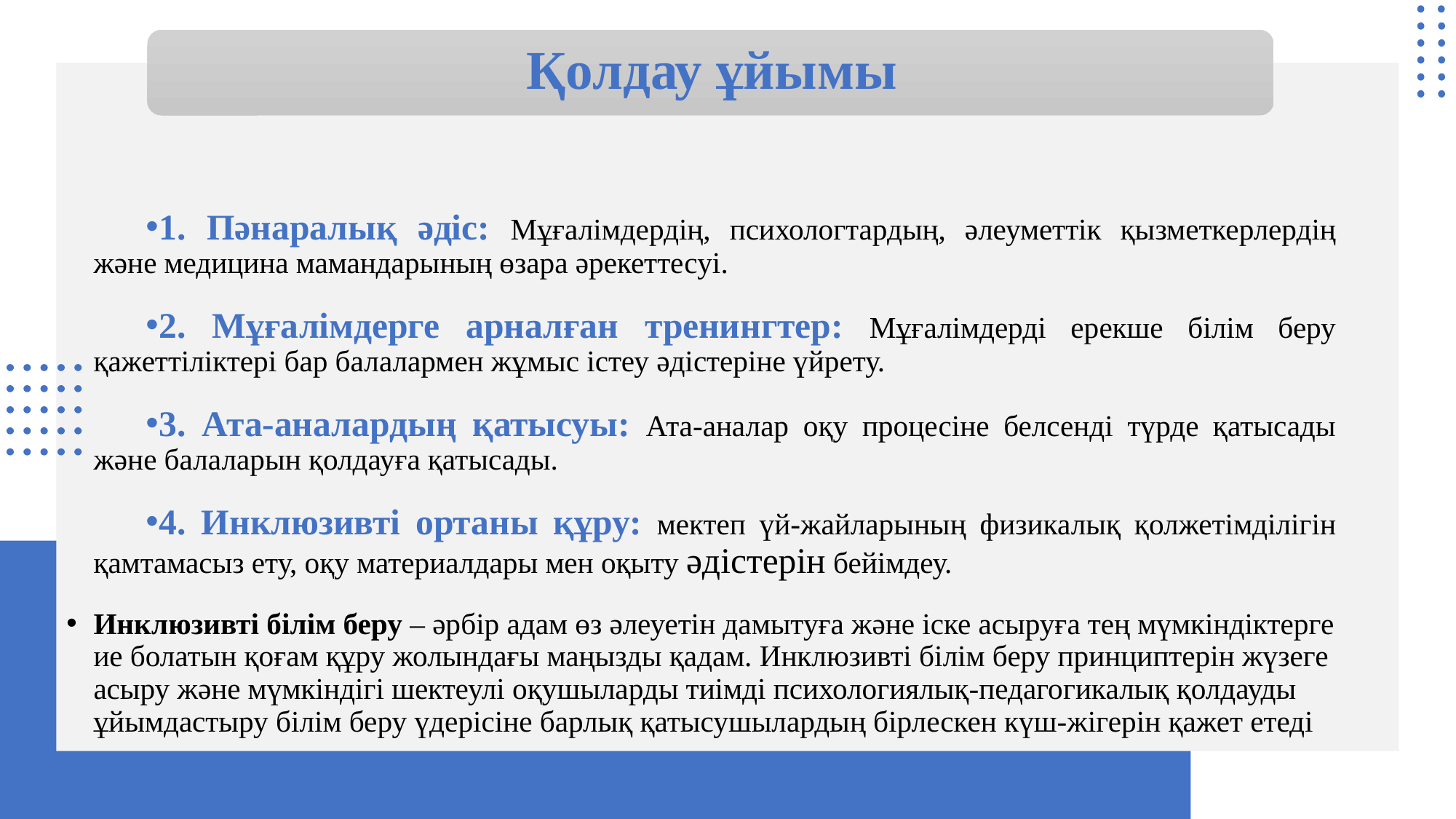

# Қолдау ұйымы

1. Пәнаралық әдіс: Мұғалімдердің, психологтардың, әлеуметтік қызметкерлердің және медицина мамандарының өзара әрекеттесуі.
2. Мұғалімдерге арналған тренингтер: Мұғалімдерді ерекше білім беру қажеттіліктері бар балалармен жұмыс істеу әдістеріне үйрету.
3. Ата-аналардың қатысуы: Ата-аналар оқу процесіне белсенді түрде қатысады және балаларын қолдауға қатысады.
4. Инклюзивті ортаны құру: мектеп үй-жайларының физикалық қолжетімділігін қамтамасыз ету, оқу материалдары мен оқыту әдістерін бейімдеу.
Инклюзивті білім беру – әрбір адам өз әлеуетін дамытуға және іске асыруға тең мүмкіндіктерге ие болатын қоғам құру жолындағы маңызды қадам. Инклюзивті білім беру принциптерін жүзеге асыру және мүмкіндігі шектеулі оқушыларды тиімді психологиялық-педагогикалық қолдауды ұйымдастыру білім беру үдерісіне барлық қатысушылардың бірлескен күш-жігерін қажет етеді